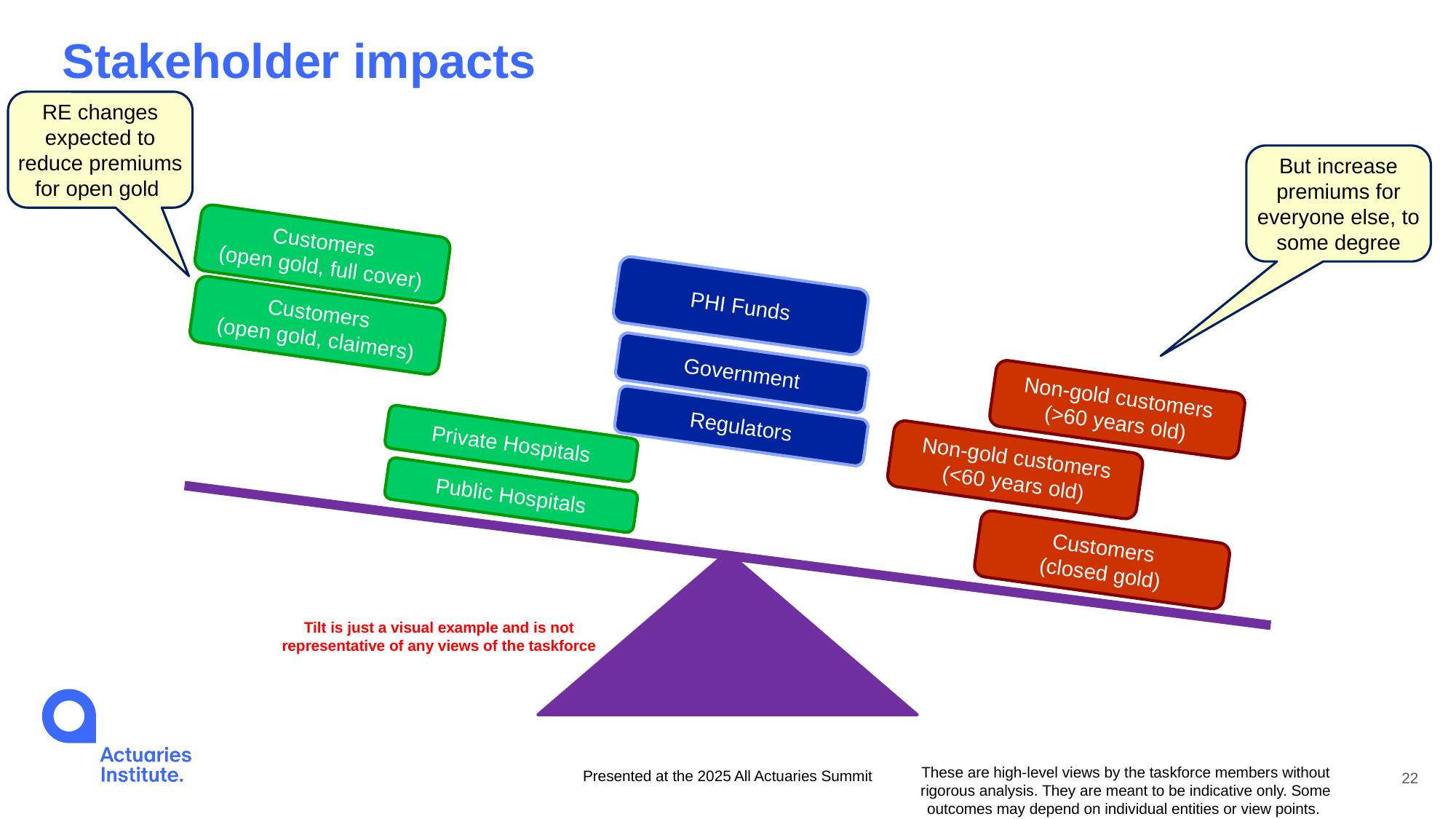

Stakeholder impacts
RE changes expected to reduce premiums for open gold
But increase premiums for everyone else, to some degree
Customers
(open gold, full cover)
PHI Funds
Customers
(open gold, claimers)
Government
Non-gold customers
(>60 years old)
Regulators
Private Hospitals
Non-gold customers
(<60 years old)
Public Hospitals
Customers
(closed gold)

Tilt is just a visual example and is not representative of any views of the taskforce
Presented at the 2025 All Actuaries Summit
22
These are high-level views by the taskforce members without rigorous analysis. They are meant to be indicative only. Some outcomes may depend on individual entities or view points.